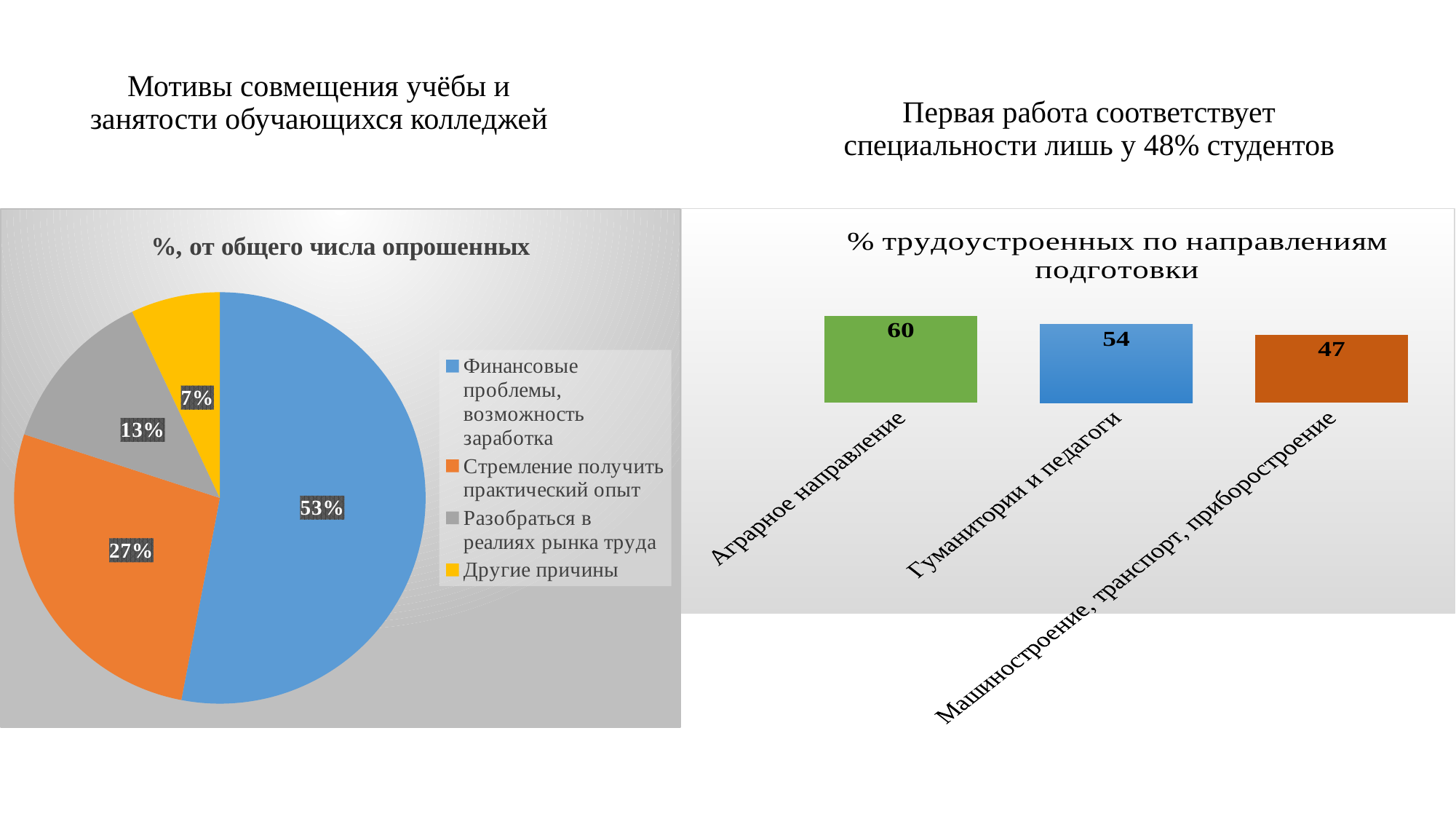

# Мотивы совмещения учёбы и занятости обучающихся колледжей
Первая работа соответствует специальности лишь у 48% студентов

### Chart:

| Category | %, от общего числа опрошенных |
|---|---|
| Финансовые проблемы, возможность заработка | 53.0 |
| Стремление получить практический опыт | 27.0 |
| Разобраться в реалиях рынка труда | 13.0 |
| Другие причины | 7.0 |

### Chart:

| Category | % трудоустроенных по направлениям подготовки |
|---|---|
| Аграрное направление | 60.0 |
| Гуманитории и педагоги | 54.0 |
| Машиностроение, транспорт, приборостроение | 47.0 |